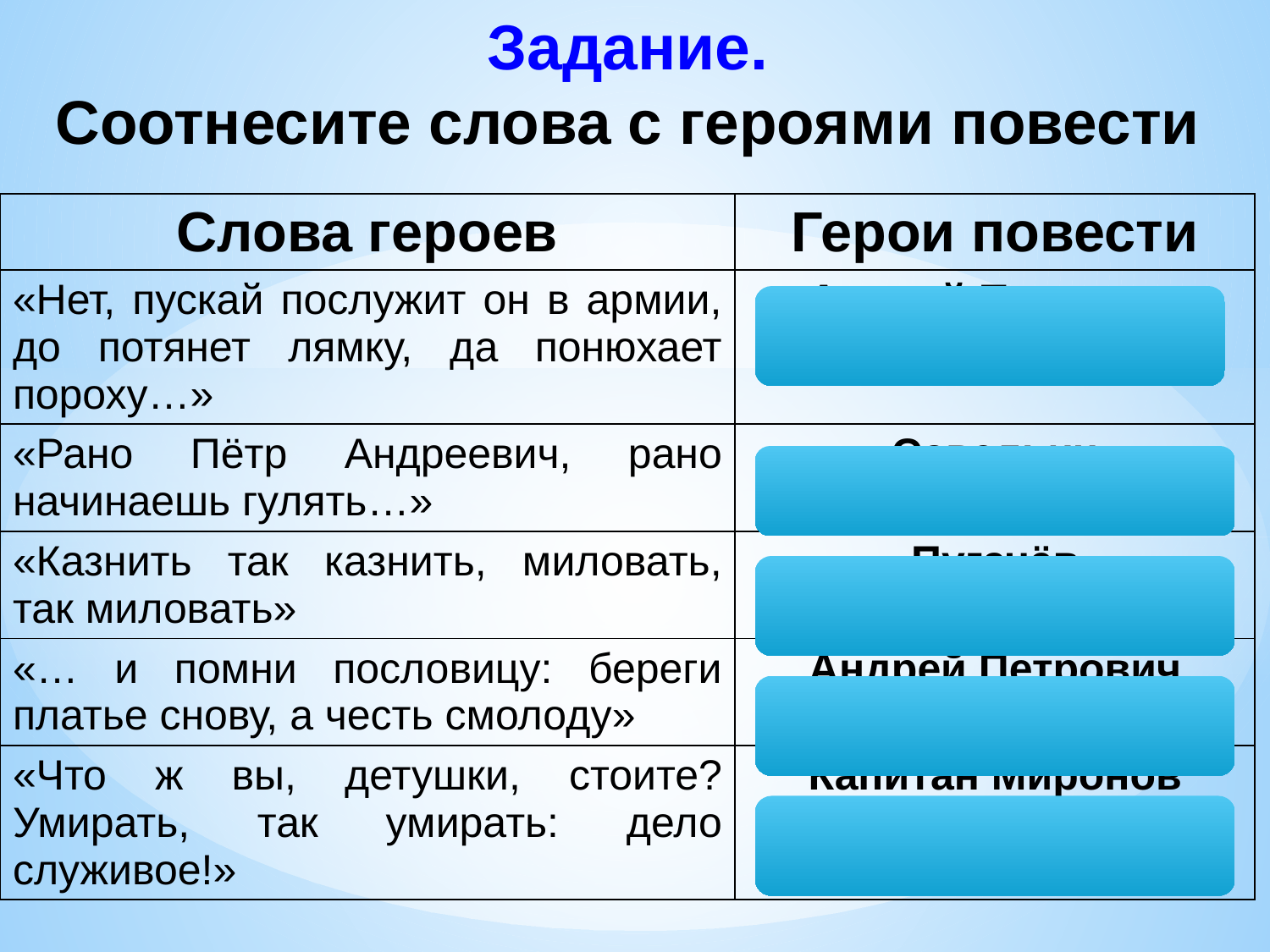

# Задание. Соотнесите слова с героями повести
| Слова героев | Герои повести |
| --- | --- |
| «Нет, пускай послужит он в армии, до потянет лямку, да понюхает пороху…» | Андрей Петрович Гринёв |
| «Рано Пётр Андреевич, рано начинаешь гулять…» | Савельич |
| «Казнить так казнить, миловать, так миловать» | Пугачёв |
| «… и помни пословицу: береги платье снову, а честь смолоду» | Андрей Петрович Гринёв |
| «Что ж вы, детушки, стоите? Умирать, так умирать: дело служивое!» | Капитан Миронов |